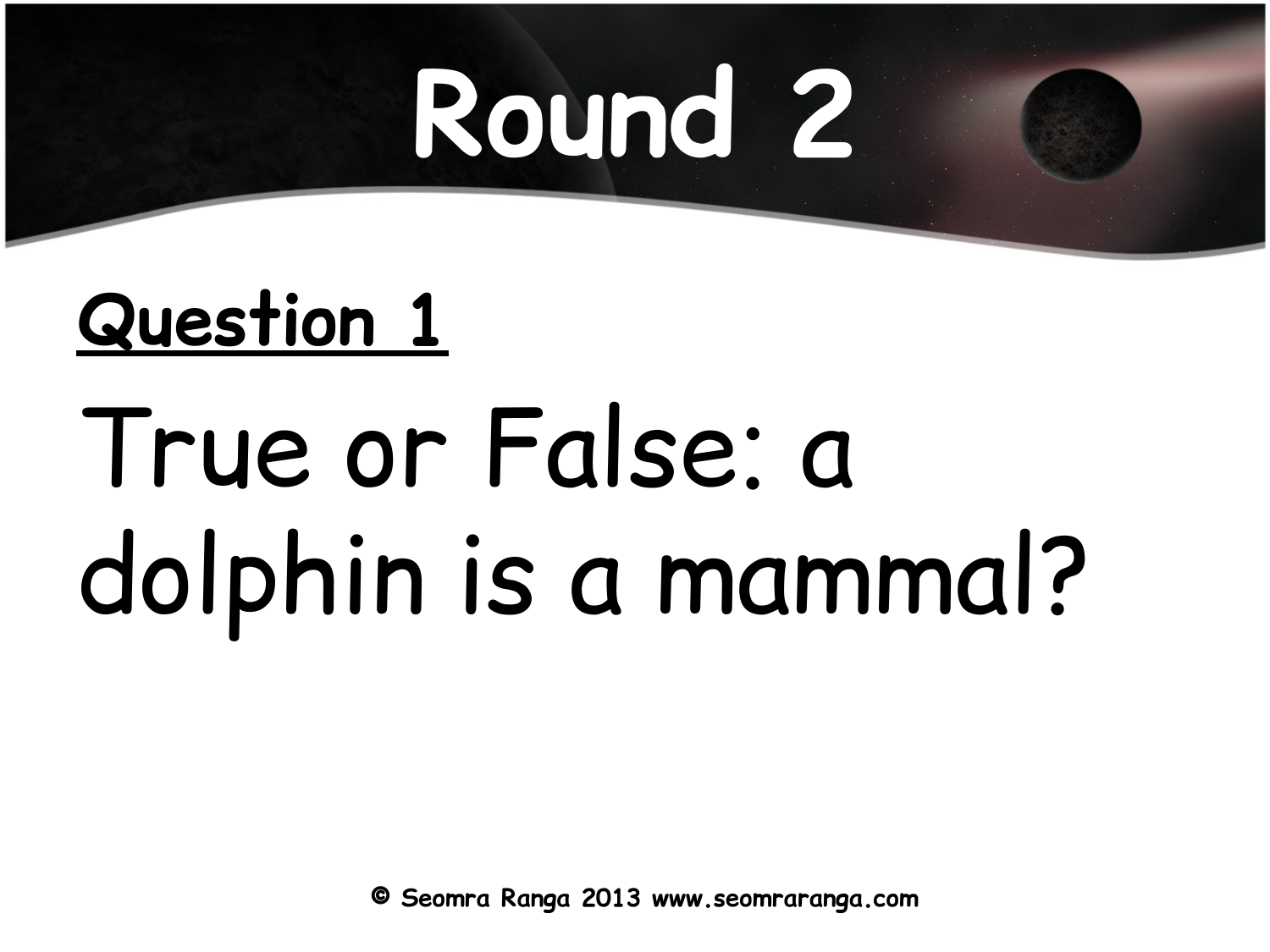

# Round 2
Question 1
True or False: a dolphin is a mammal?
© Seomra Ranga 2013 www.seomraranga.com